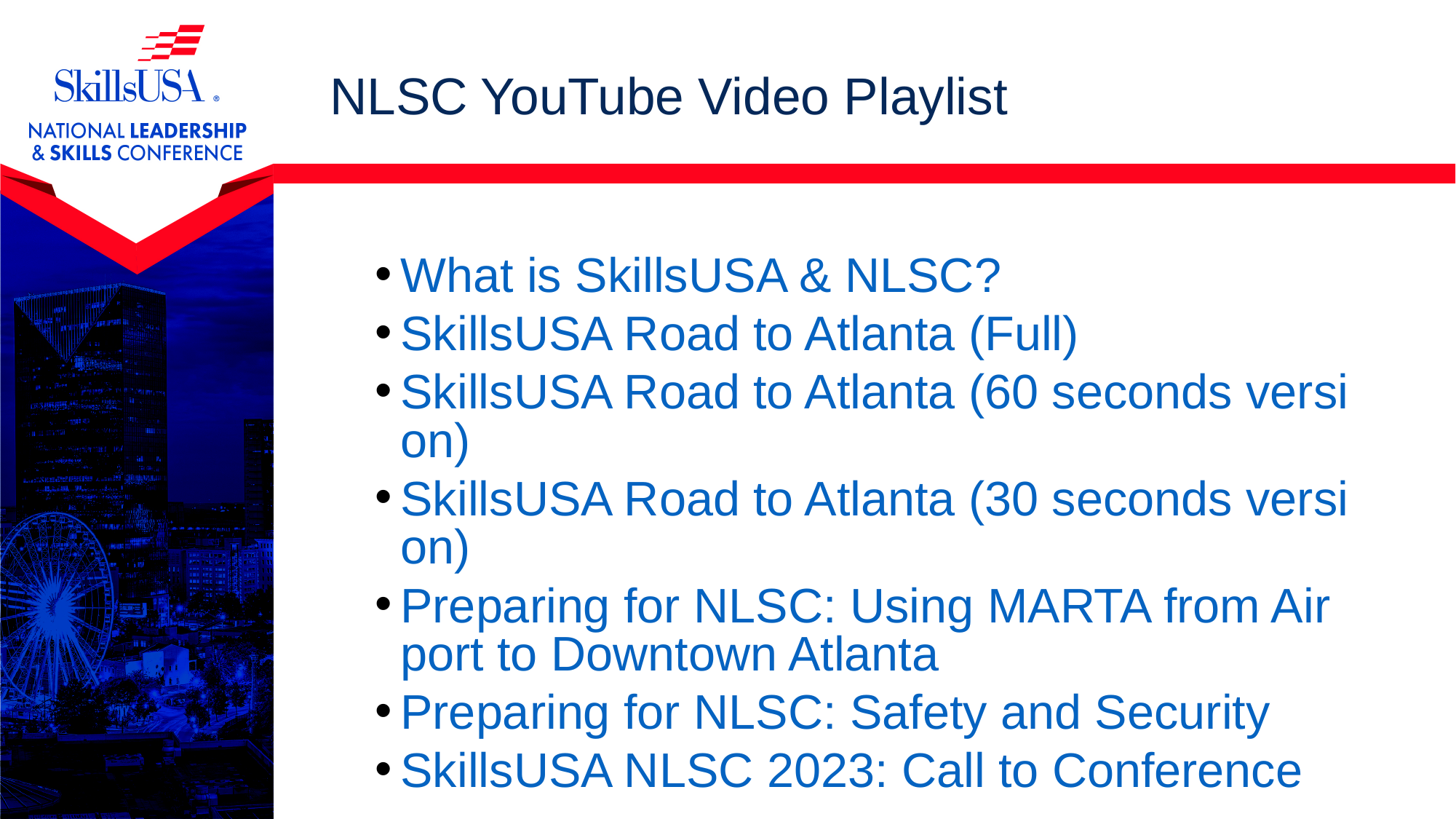

# NLSC YouTube Video Playlist
What is SkillsUSA & NLSC?
SkillsUSA Road to Atlanta (Full)
SkillsUSA Road to Atlanta (60 seconds version)
SkillsUSA Road to Atlanta (30 seconds version)
Preparing for NLSC: Using MARTA from Airport to Downtown Atlanta
Preparing for NLSC: Safety and Security
SkillsUSA NLSC 2023: Call to Conference